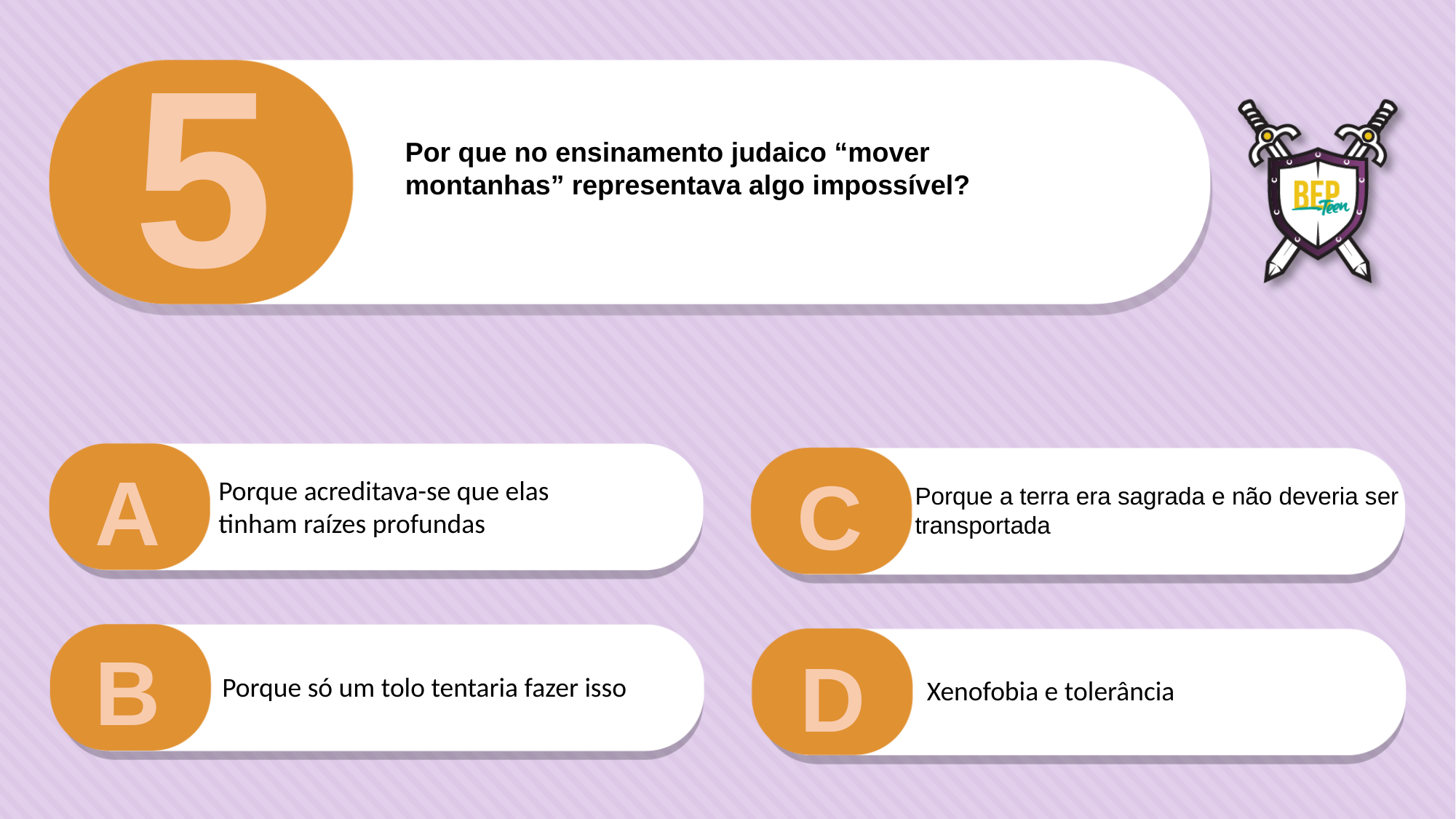

5
Por que no ensinamento judaico “mover
montanhas” representava algo impossível?
A
C
Porque acreditava-se que elas tinham raízes profundas
Porque a terra era sagrada e não deveria ser
transportada
B
D
Porque só um tolo tentaria fazer isso
Xenofobia e tolerância